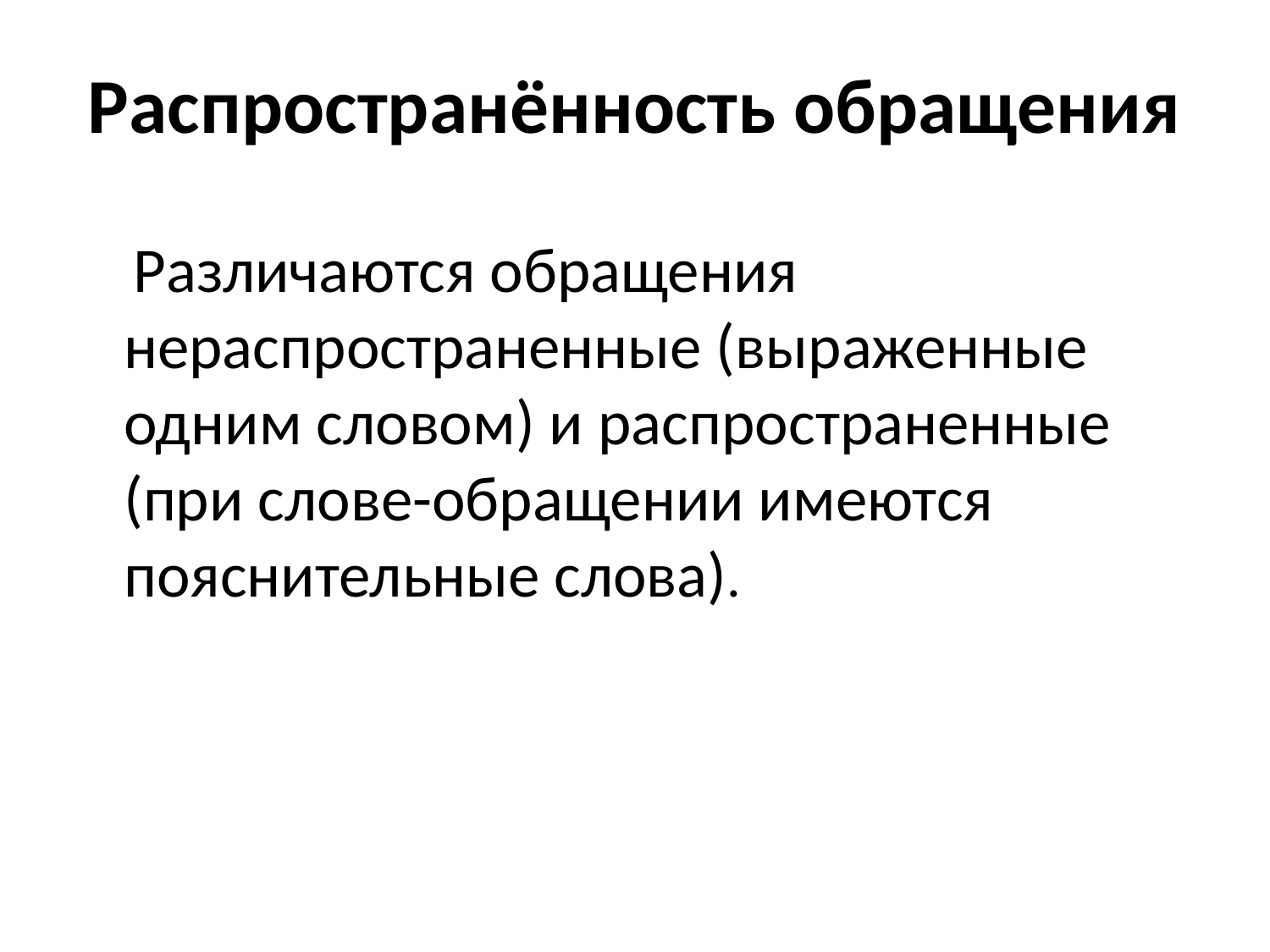

# Распространённость обращения
    Различаются обращения нераспространенные (выраженные одним словом) и распространенные (при слове-обращении имеются пояснительные слова).